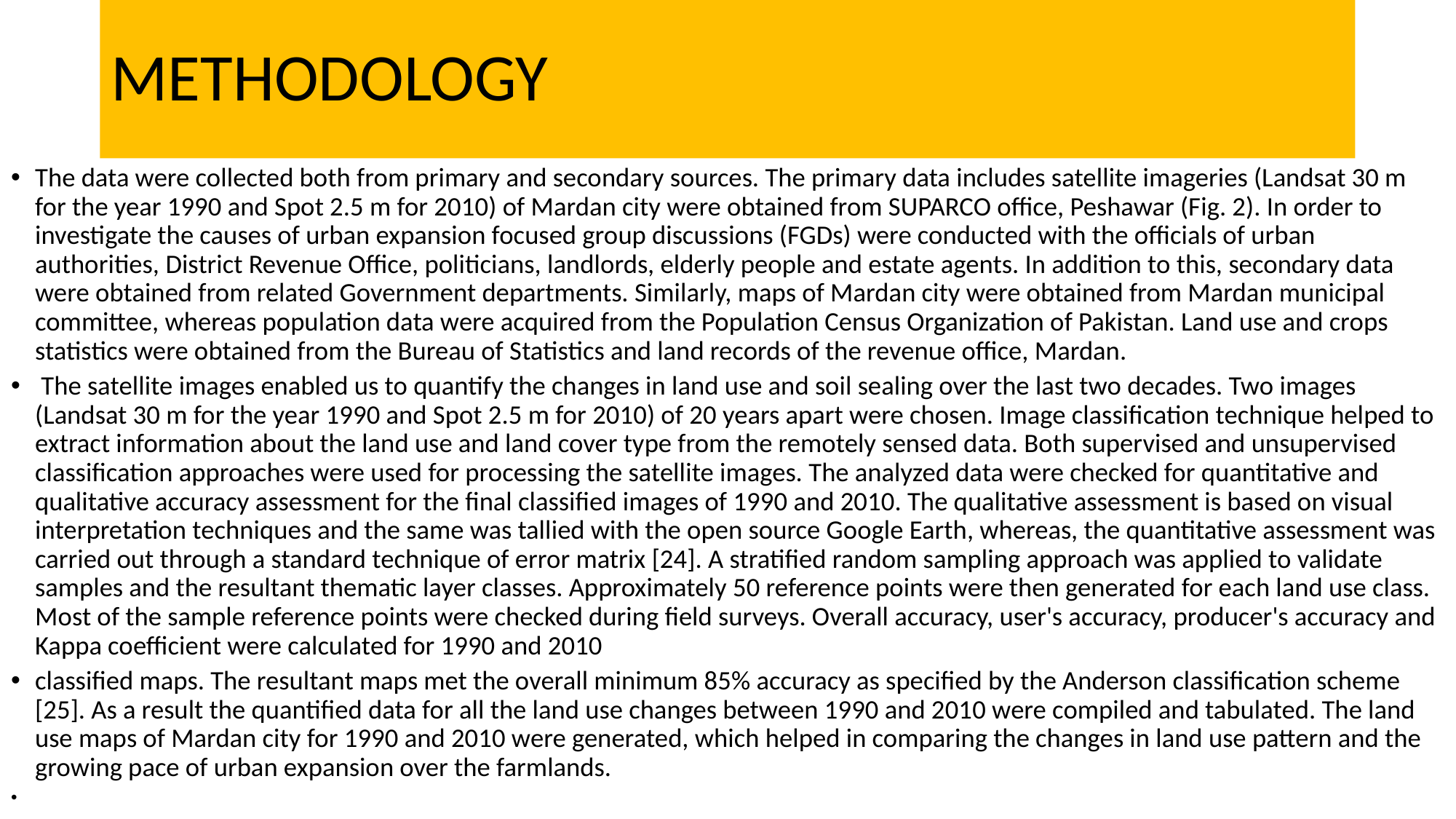

# METHODOLOGY
The data were collected both from primary and secondary sources. The primary data includes satellite imageries (Landsat 30 m for the year 1990 and Spot 2.5 m for 2010) of Mardan city were obtained from SUPARCO office, Peshawar (Fig. 2). In order to investigate the causes of urban expansion focused group discussions (FGDs) were conducted with the officials of urban authorities, District Revenue Office, politicians, landlords, elderly people and estate agents. In addition to this, secondary data were obtained from related Government departments. Similarly, maps of Mardan city were obtained from Mardan municipal committee, whereas population data were acquired from the Population Census Organization of Pakistan. Land use and crops statistics were obtained from the Bureau of Statistics and land records of the revenue office, Mardan.
 The satellite images enabled us to quantify the changes in land use and soil sealing over the last two decades. Two images (Landsat 30 m for the year 1990 and Spot 2.5 m for 2010) of 20 years apart were chosen. Image classification technique helped to extract information about the land use and land cover type from the remotely sensed data. Both supervised and unsupervised classification approaches were used for processing the satellite images. The analyzed data were checked for quantitative and qualitative accuracy assessment for the final classified images of 1990 and 2010. The qualitative assessment is based on visual interpretation techniques and the same was tallied with the open source Google Earth, whereas, the quantitative assessment was carried out through a standard technique of error matrix [24]. A stratified random sampling approach was applied to validate samples and the resultant thematic layer classes. Approximately 50 reference points were then generated for each land use class. Most of the sample reference points were checked during field surveys. Overall accuracy, user's accuracy, producer's accuracy and Kappa coefficient were calculated for 1990 and 2010
classified maps. The resultant maps met the overall minimum 85% accuracy as specified by the Anderson classification scheme [25]. As a result the quantified data for all the land use changes between 1990 and 2010 were compiled and tabulated. The land use maps of Mardan city for 1990 and 2010 were generated, which helped in comparing the changes in land use pattern and the growing pace of urban expansion over the farmlands.